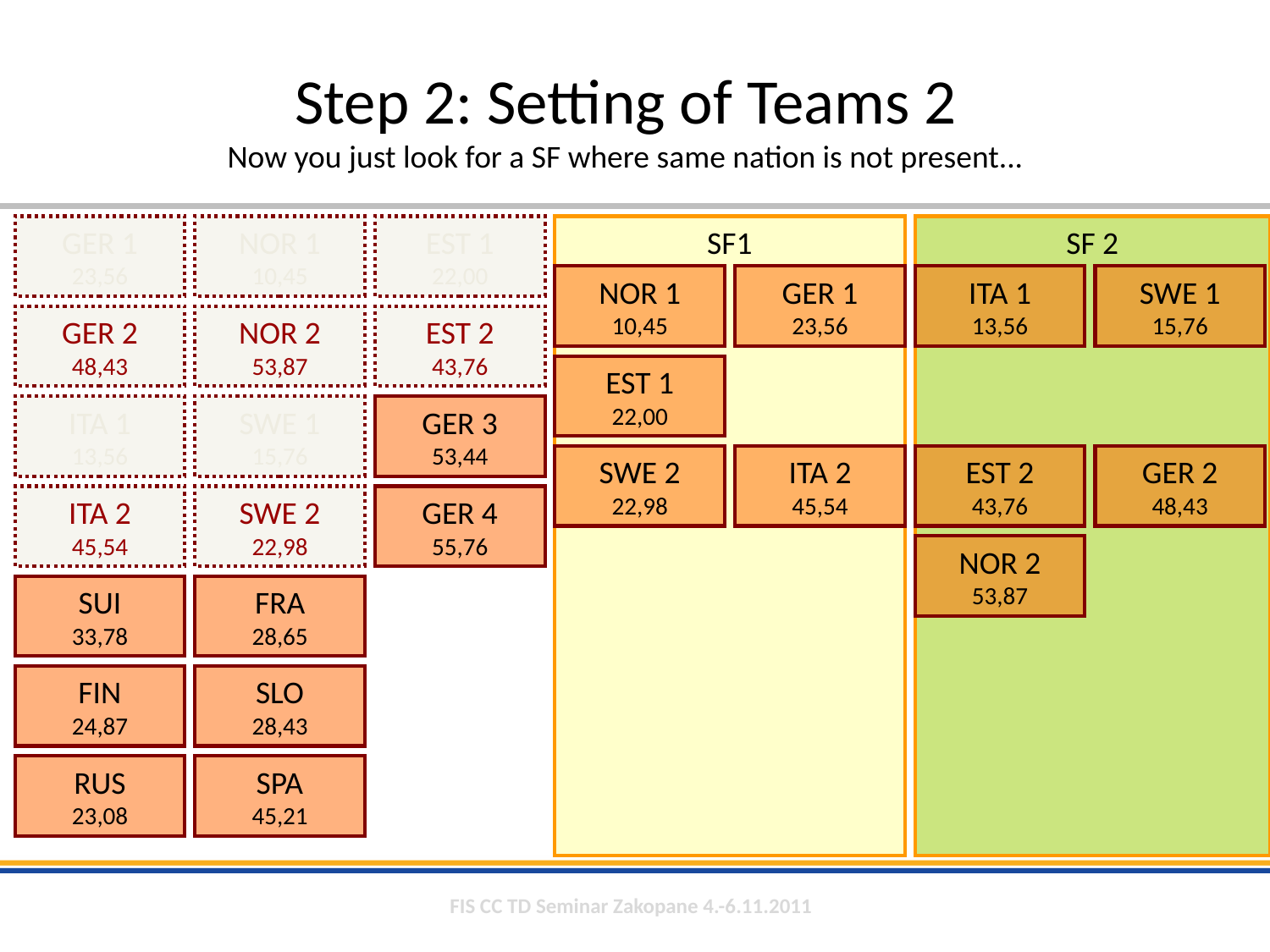

# Step 2: Setting of Teams 2 Now you just look for a SF where same nation is not present...
GER 1
23,56
NOR 1
10,45
EST 1
22,00
SF1
SF 2
NOR 1
10,45
GER 1
23,56
ITA 1
13,56
SWE 1
15,76
GER 2
48,43
NOR 2
53,87
EST 2
43,76
EST 1
22,00
ITA 1
13,56
SWE 1
15,76
GER 3
53,44
SWE 2
22,98
ITA 2
45,54
EST 2
43,76
GER 2
48,43
ITA 2
45,54
SWE 2
22,98
GER 4
55,76
NOR 2
53,87
SUI
33,78
FRA
28,65
FIN
24,87
SLO
28,43
RUS
23,08
SPA
45,21